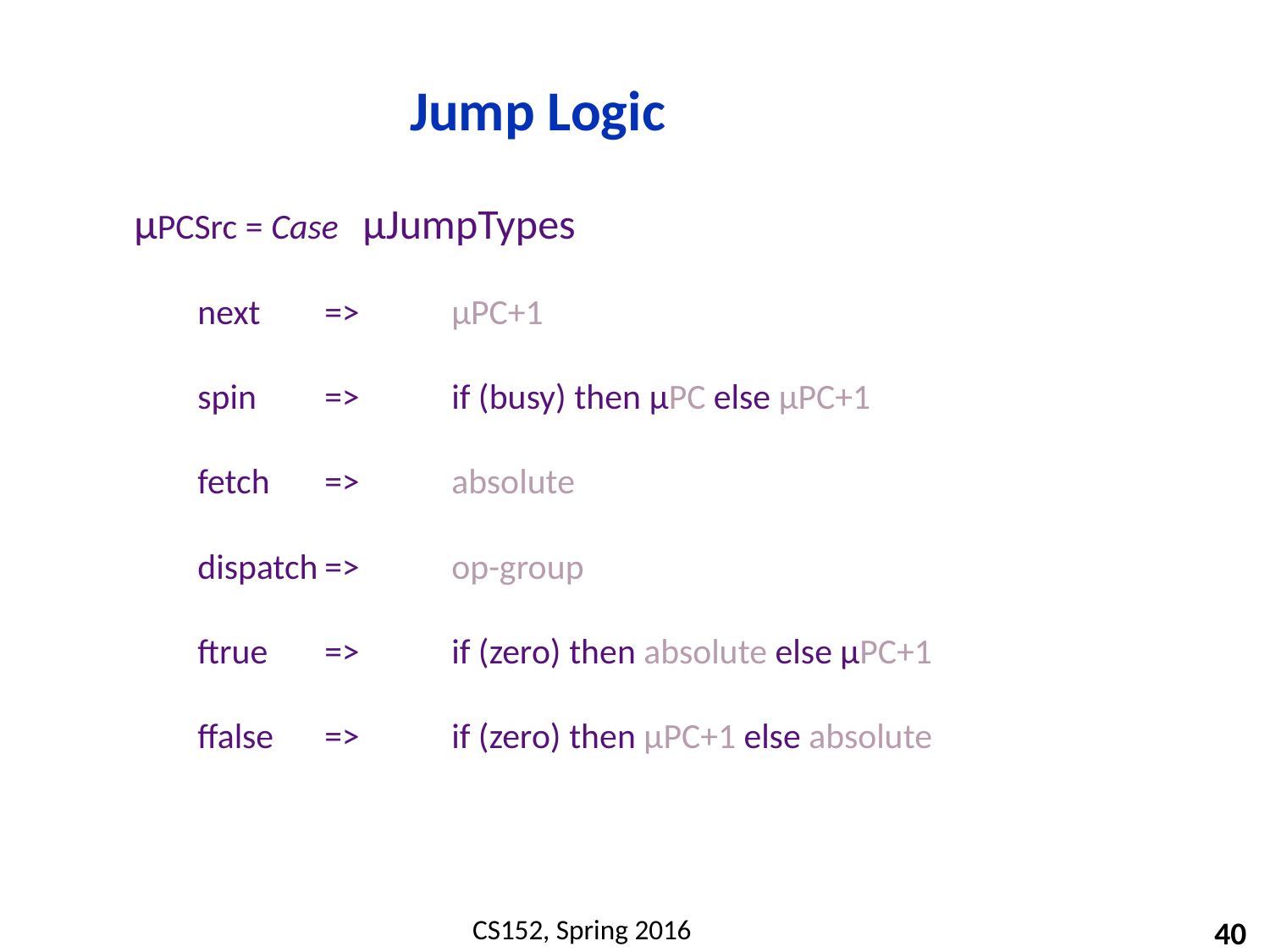

# Jump Logic
μPCSrc = Case   μJumpTypes

next	=>	μPC+1

spin	=>	if (busy) then μPC else μPC+1

fetch	=>	absolute

dispatch	=>	op-group

ftrue	=>	if (zero) then absolute else μPC+1

ffalse	=>	if (zero) then μPC+1 else absolute

40